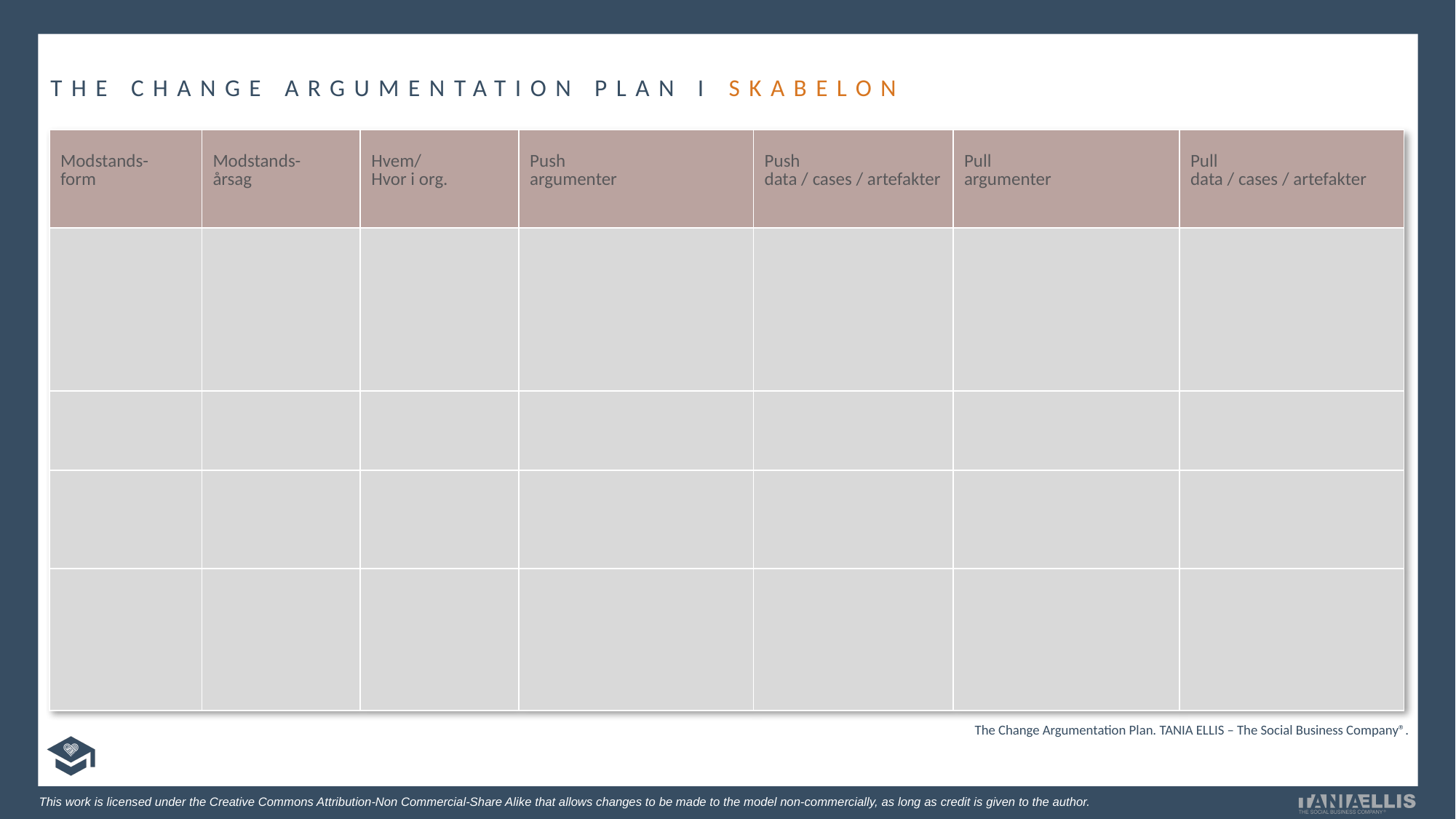

THE CHANGE ARGUMENTATION PLAN I SKABELON
| Modstands- form | Modstands- årsag | Hvem/ Hvor i org. | Push argumenter | Push data / cases / artefakter | Pull argumenter | Pull data / cases / artefakter |
| --- | --- | --- | --- | --- | --- | --- |
|  |  |  |  |  |  |  |
|  |  |  |  |  |  |  |
|  |  |  |  |  |  |  |
|  |  |  |  |  |  |  |
The Change Argumentation Plan. TANIA ELLIS – The Social Business Company®.